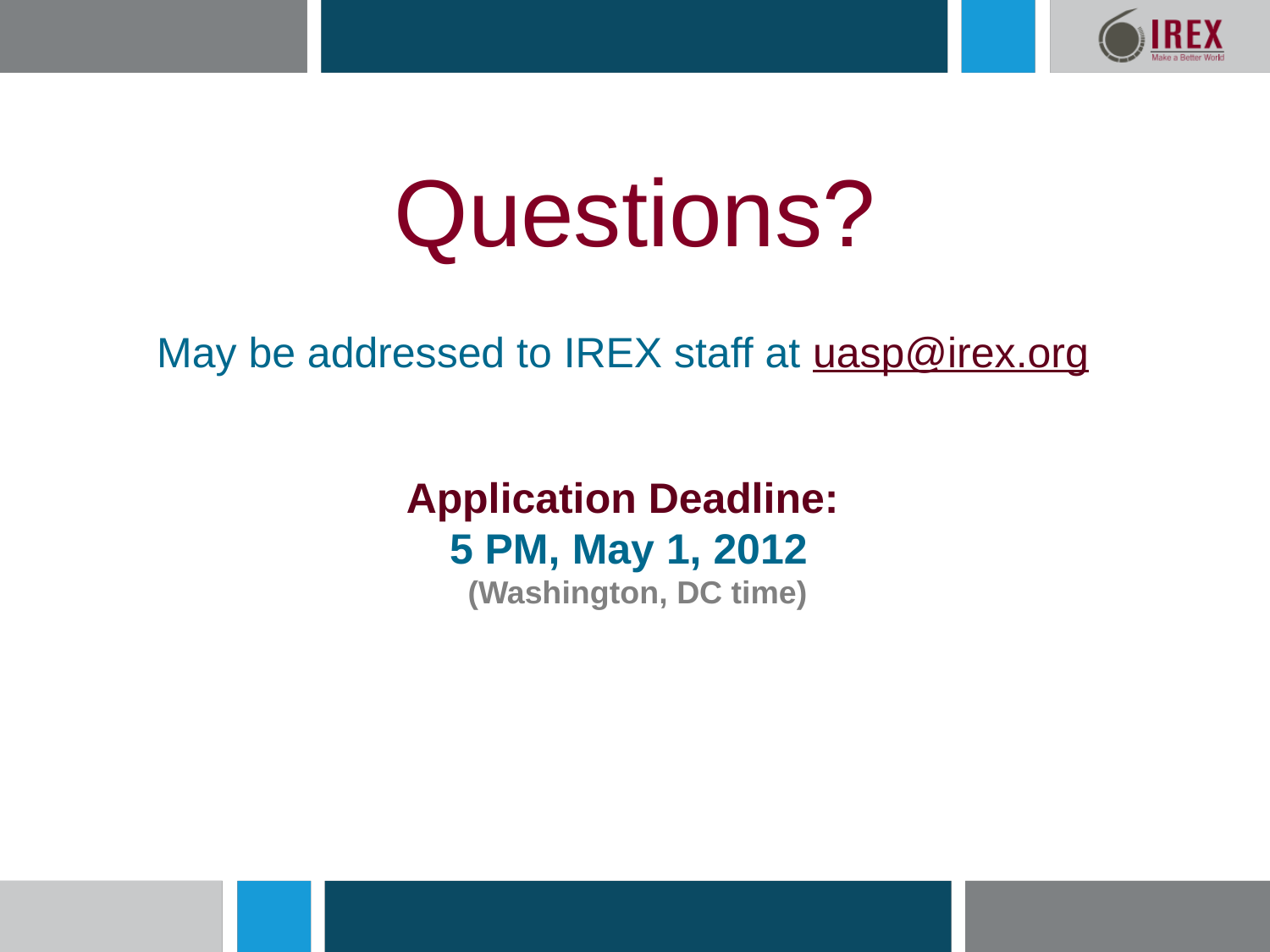

# Questions?
May be addressed to IREX staff at uasp@irex.org

Application Deadline:
5 PM, May 1, 2012
  (Washington, DC time)